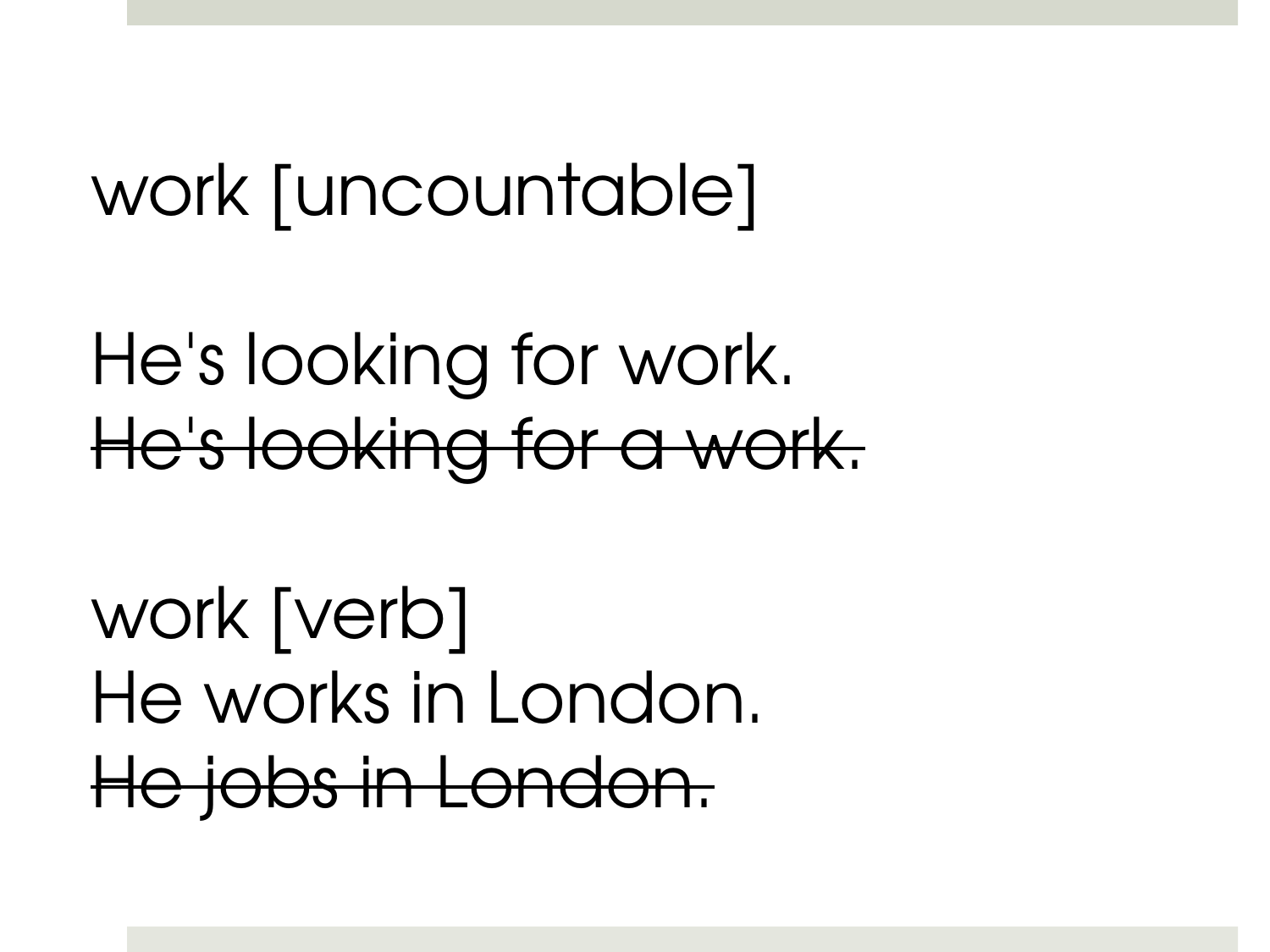

work [uncountable]

He's looking for work.
He's looking for a work.

work [verb]
He works in London.
He jobs in London.